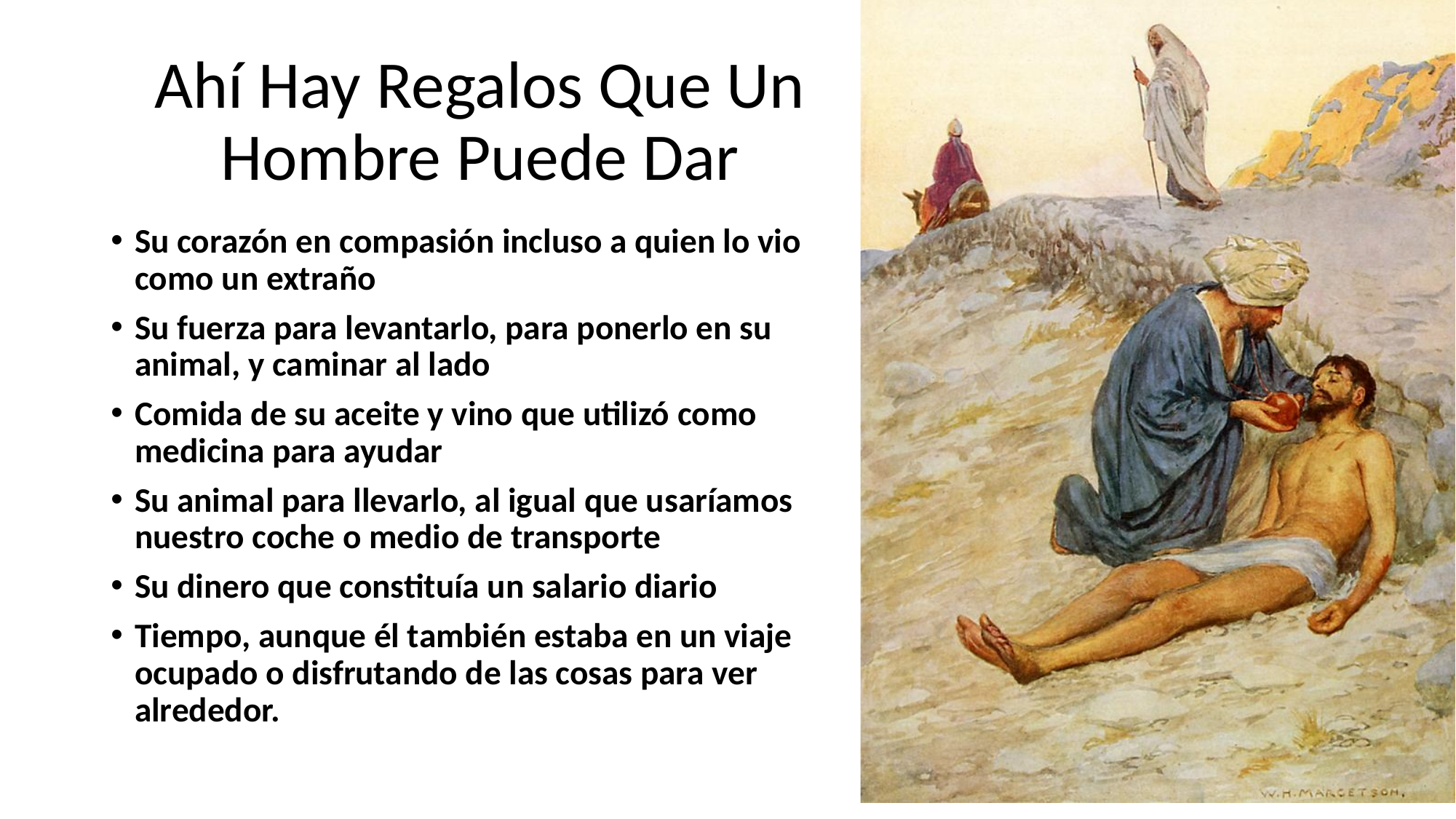

# Ahí Hay Regalos Que Un Hombre Puede Dar
Su corazón en compasión incluso a quien lo vio como un extraño
Su fuerza para levantarlo, para ponerlo en su animal, y caminar al lado
Comida de su aceite y vino que utilizó como medicina para ayudar
Su animal para llevarlo, al igual que usaríamos nuestro coche o medio de transporte
Su dinero que constituía un salario diario
Tiempo, aunque él también estaba en un viaje  ocupado o disfrutando de las cosas para ver alrededor.